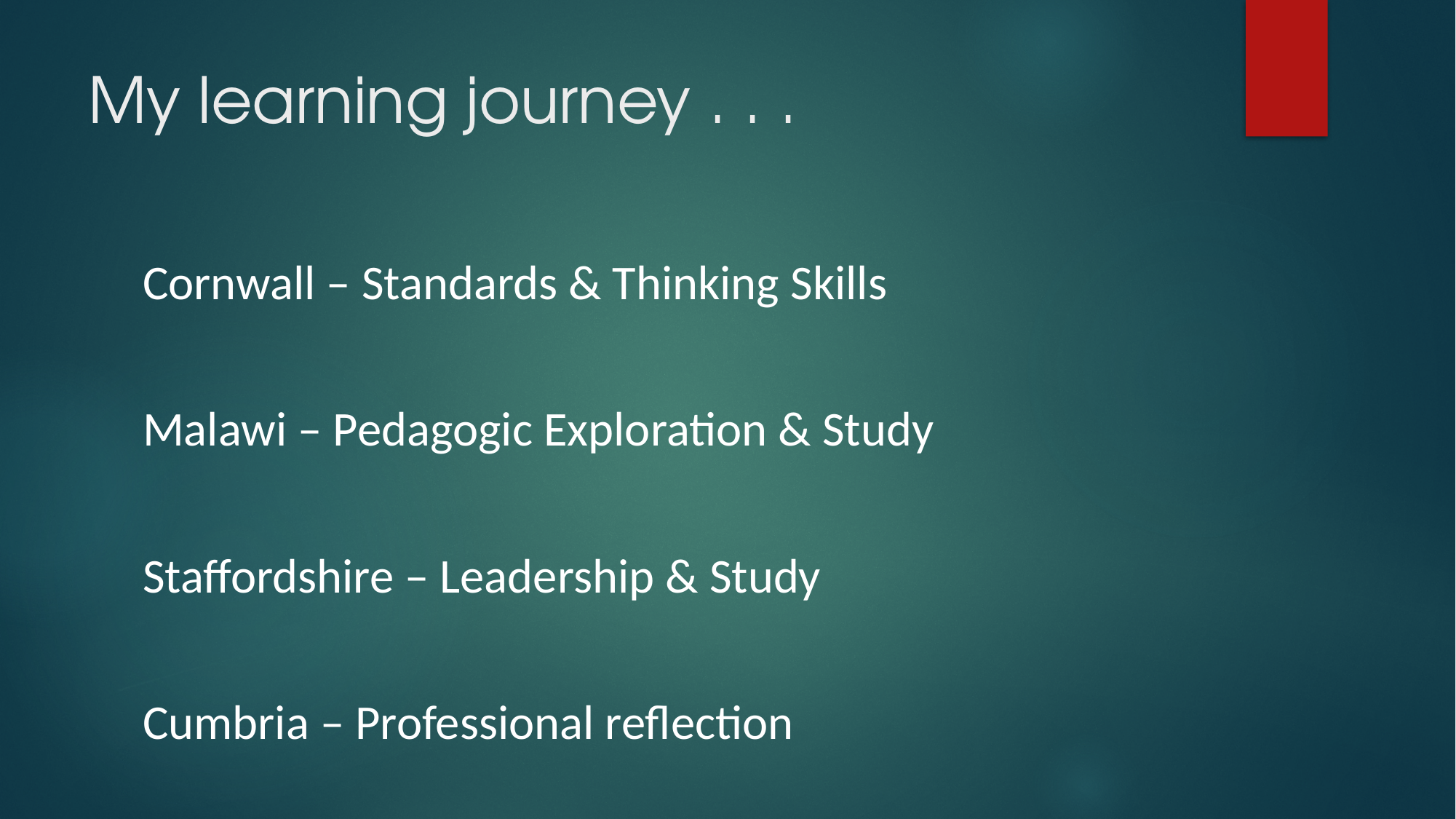

# My learning journey . . .
Cornwall – Standards & Thinking Skills

Malawi – Pedagogic Exploration & Study

Staffordshire – Leadership & Study

Cumbria – Professional reflection